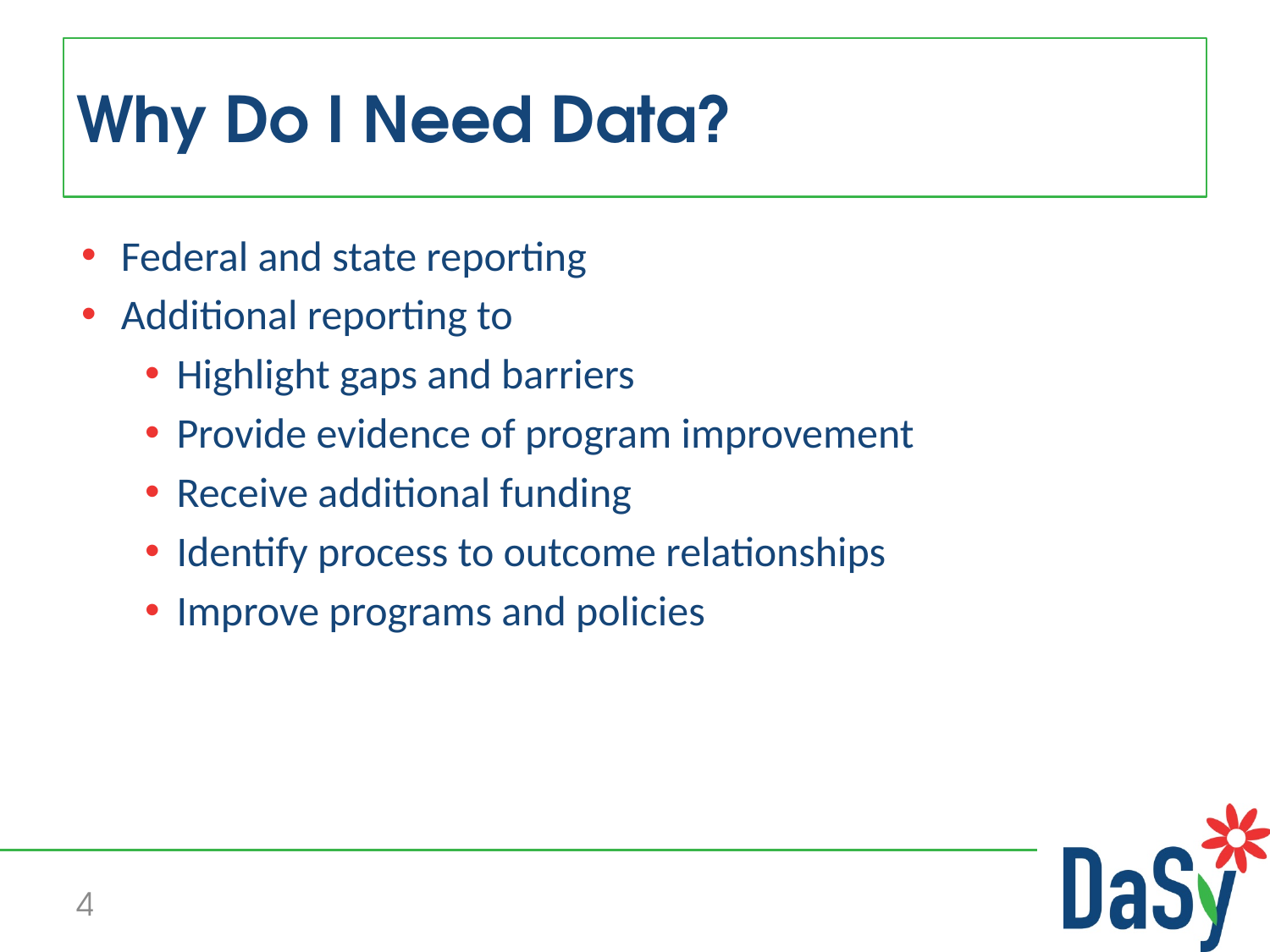

# Why Do I Need Data?
Federal and state reporting
Additional reporting to
Highlight gaps and barriers
Provide evidence of program improvement
Receive additional funding
Identify process to outcome relationships
Improve programs and policies
4